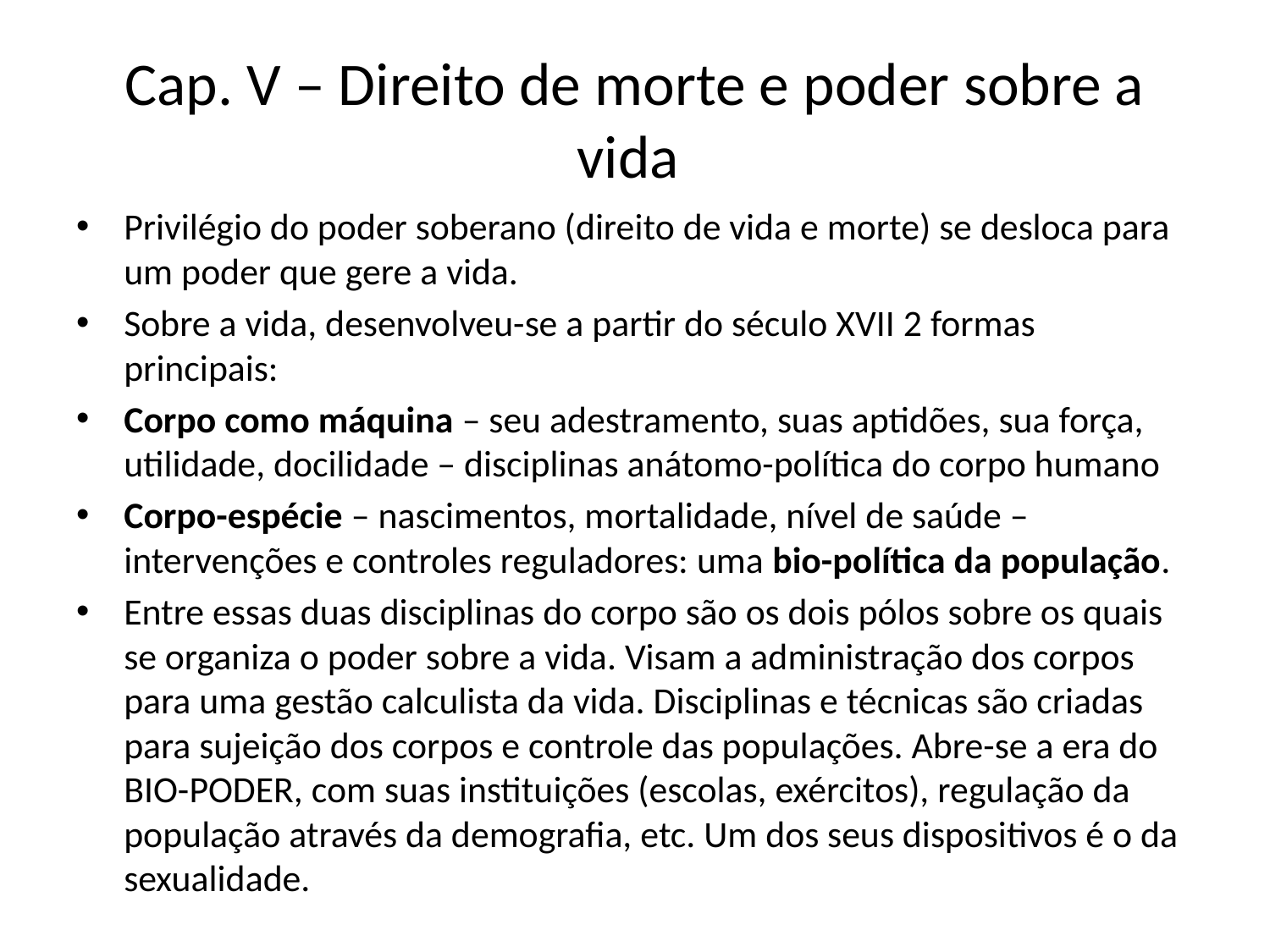

# Cap. V – Direito de morte e poder sobre a vida
Privilégio do poder soberano (direito de vida e morte) se desloca para um poder que gere a vida.
Sobre a vida, desenvolveu-se a partir do século XVII 2 formas principais:
Corpo como máquina – seu adestramento, suas aptidões, sua força, utilidade, docilidade – disciplinas anátomo-política do corpo humano
Corpo-espécie – nascimentos, mortalidade, nível de saúde – intervenções e controles reguladores: uma bio-política da população.
Entre essas duas disciplinas do corpo são os dois pólos sobre os quais se organiza o poder sobre a vida. Visam a administração dos corpos para uma gestão calculista da vida. Disciplinas e técnicas são criadas para sujeição dos corpos e controle das populações. Abre-se a era do BIO-PODER, com suas instituições (escolas, exércitos), regulação da população através da demografia, etc. Um dos seus dispositivos é o da sexualidade.